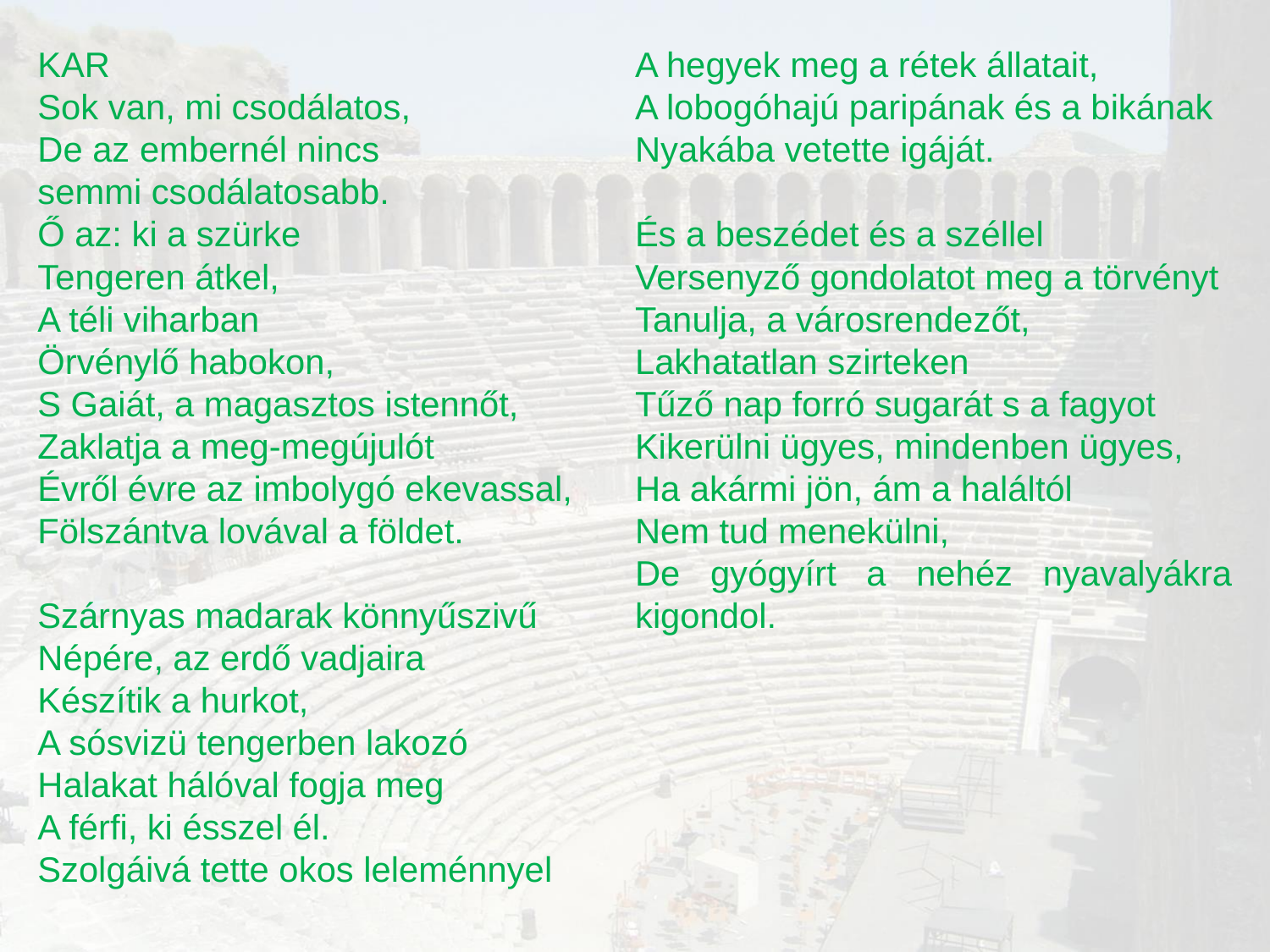

KAR
Sok van, mi csodálatos,
De az embernél nincs
semmi csodálatosabb.
Ő az: ki a szürke
Tengeren átkel,
A téli viharban
Örvénylő habokon,
S Gaiát, a magasztos istennőt,
Zaklatja a meg-megújulót
Évről évre az imbolygó ekevassal,
Fölszántva lovával a földet.

Szárnyas madarak könnyűszivű
Népére, az erdő vadjaira
Készítik a hurkot,
A sósvizü tengerben lakozó
Halakat hálóval fogja meg
A férfi, ki ésszel él.
Szolgáivá tette okos leleménnyel
A hegyek meg a rétek állatait,
A lobogóhajú paripának és a bikának
Nyakába vetette igáját.

És a beszédet és a széllel
Versenyző gondolatot meg a törvényt
Tanulja, a városrendezőt,
Lakhatatlan szirteken
Tűző nap forró sugarát s a fagyot
Kikerülni ügyes, mindenben ügyes,
Ha akármi jön, ám a haláltól
Nem tud menekülni,
De gyógyírt a nehéz nyavalyákra kigondol.